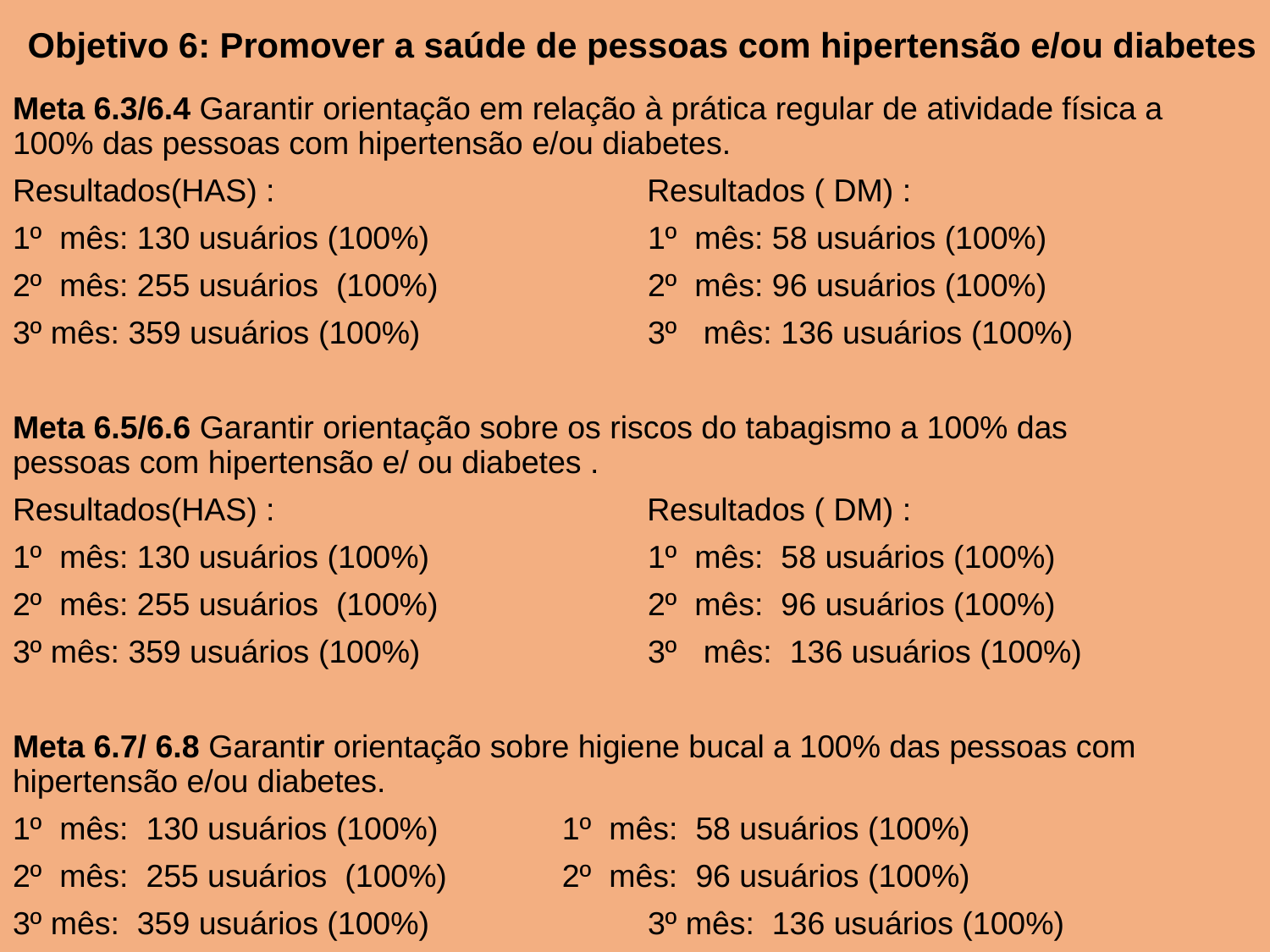

# Objetivo 6: Promover a saúde de pessoas com hipertensão e/ou diabetes
Meta 6.3/6.4 Garantir orientação em relação à prática regular de atividade física a 100% das pessoas com hipertensão e/ou diabetes.
Resultados(HAS) :                                          Resultados ( DM) :
1º  mês: 130 usuários (100%)              	1º  mês: 58 usuários (100%)
2º  mês: 255 usuários  (100%)            	2º  mês: 96 usuários (100%)
3º mês: 359 usuários (100%)               	3º   mês: 136 usuários (100%)

Meta 6.5/6.6 Garantir orientação sobre os riscos do tabagismo a 100% das pessoas com hipertensão e/ ou diabetes .
Resultados(HAS) :                                          Resultados ( DM) :
1º  mês: 130 usuários (100%)              	1º  mês:  58 usuários (100%)
2º  mês: 255 usuários  (100%)             	2º  mês:  96 usuários (100%)
3º mês: 359 usuários (100%)               	3º   mês:  136 usuários (100%)

Meta 6.7/ 6.8 Garantir orientação sobre higiene bucal a 100% das pessoas com hipertensão e/ou diabetes.
1º  mês:  130 usuários (100%)              1º  mês:  58 usuários (100%)
2º  mês:  255 usuários  (100%)             2º  mês:  96 usuários (100%)
3º mês:  359 usuários (100%)               	3º mês:  136 usuários (100%)

.